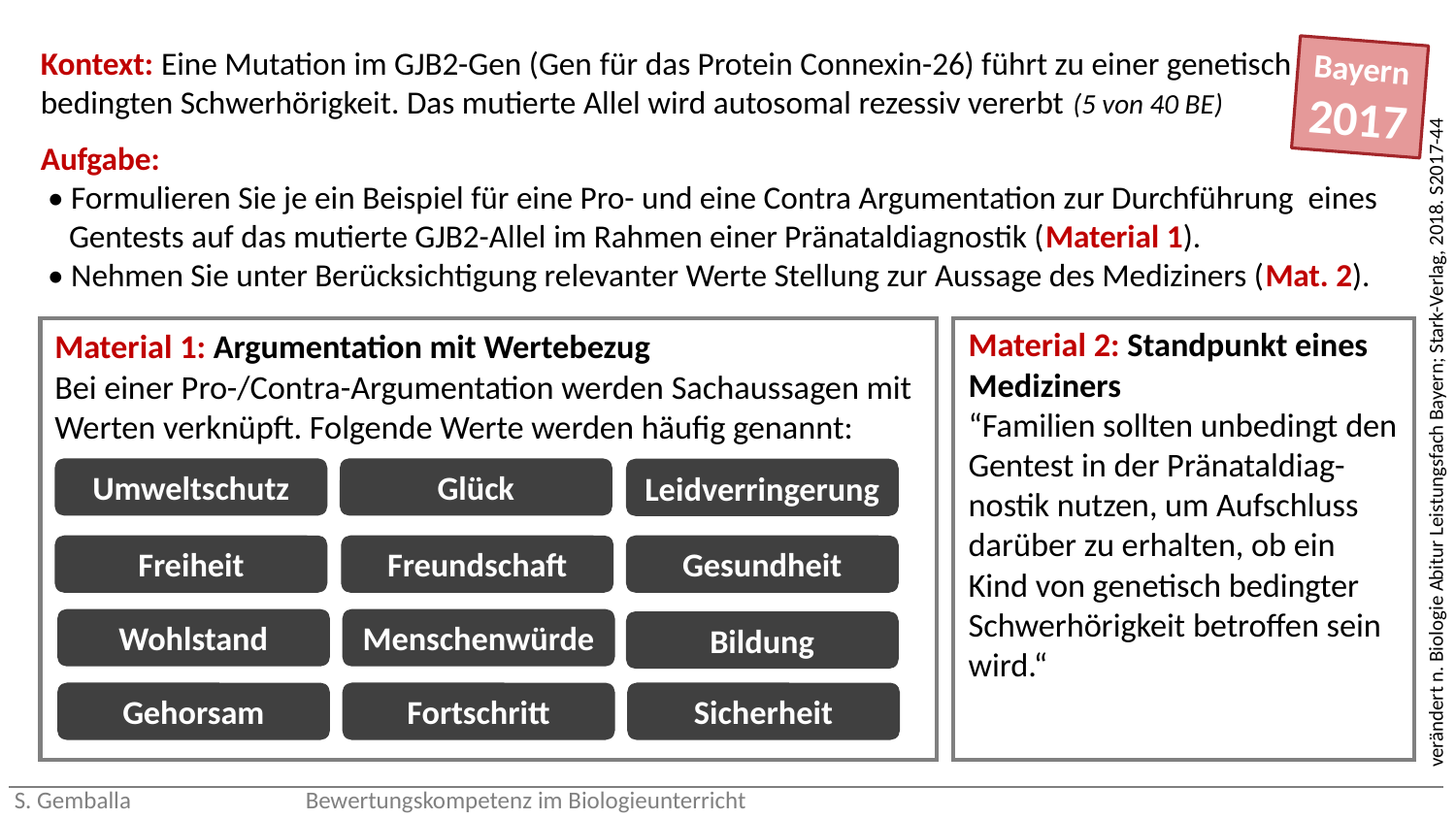

Kontext: Eine Mutation im GJB2-Gen (Gen für das Protein Connexin-26) führt zu einer genetisch bedingten Schwerhörigkeit. Das mutierte Allel wird autosomal rezessiv vererbt (5 von 40 BE)
Aufgabe:
• Formulieren Sie je ein Beispiel für eine Pro- und eine Contra Argumentation zur Durchführung  eines Gentests auf das mutierte GJB2-Allel im Rahmen einer Pränataldiagnostik (Material 1).
• Nehmen Sie unter Berücksichtigung relevanter Werte Stellung zur Aussage des Mediziners (Mat. 2).
Bayern
2017
Material 2: Standpunkt eines Mediziners
“Familien sollten unbedingt den Gentest in der Pränataldiag-nostik nutzen, um Aufschluss darüber zu erhalten, ob ein Kind von genetisch bedingter Schwerhörigkeit betroffen sein wird.“

Material 1: Argumentation mit Wertebezug
Bei einer Pro-/Contra-Argumentation werden Sachaussagen mit Werten verknüpft. Folgende Werte werden häufig genannt:

Umweltschutz
Glück
Leidverringerung
Freiheit
Freundschaft
Gesundheit
Wohlstand
Menschenwürde
Bildung
Gehorsam
Fortschritt
Sicherheit
verändert n. Biologie Abitur Leistungsfach Bayern; Stark-Verlag, 2018. S2017-44